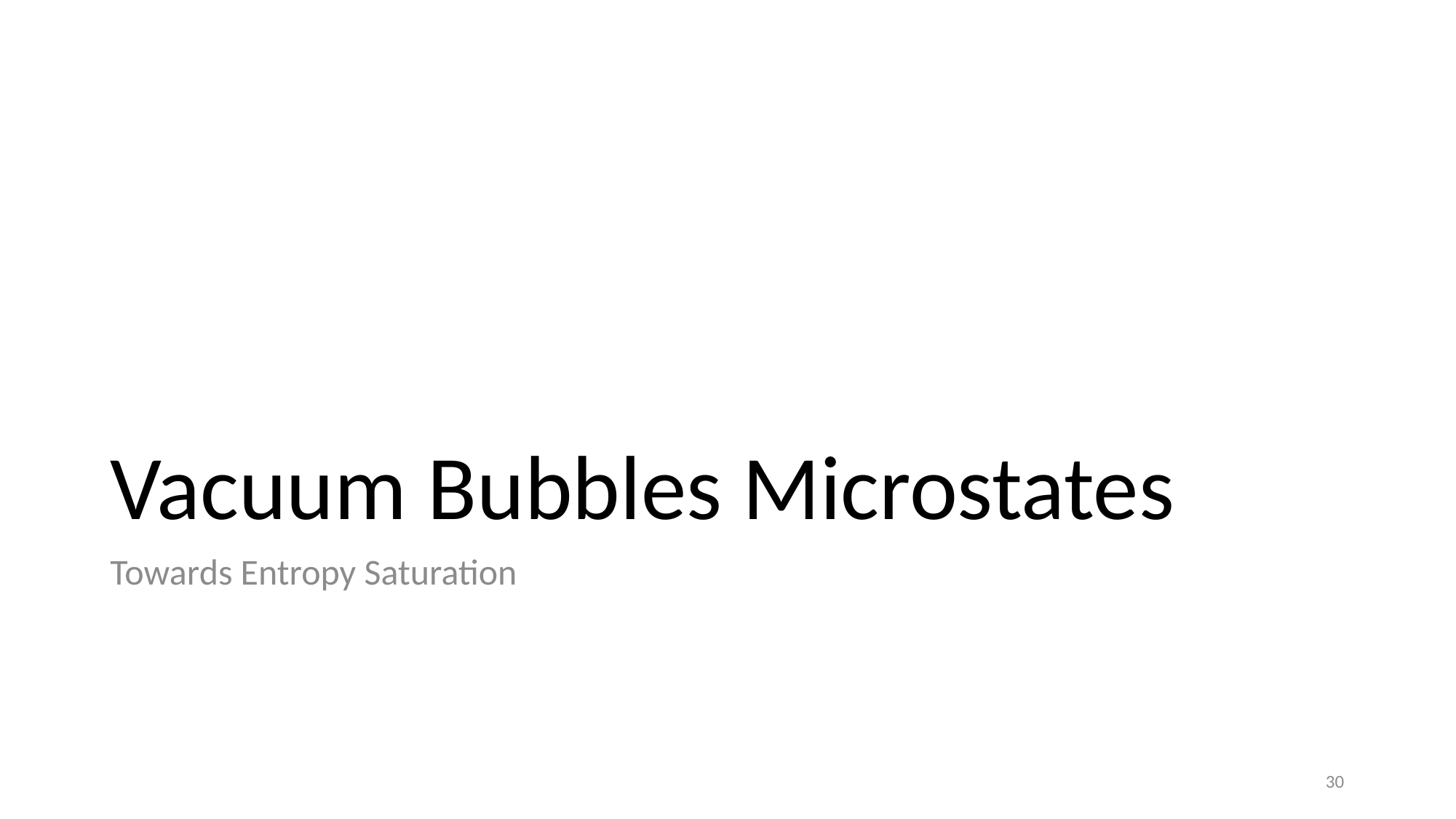

# Vacuum Bubbles Microstates
Towards Entropy Saturation

30